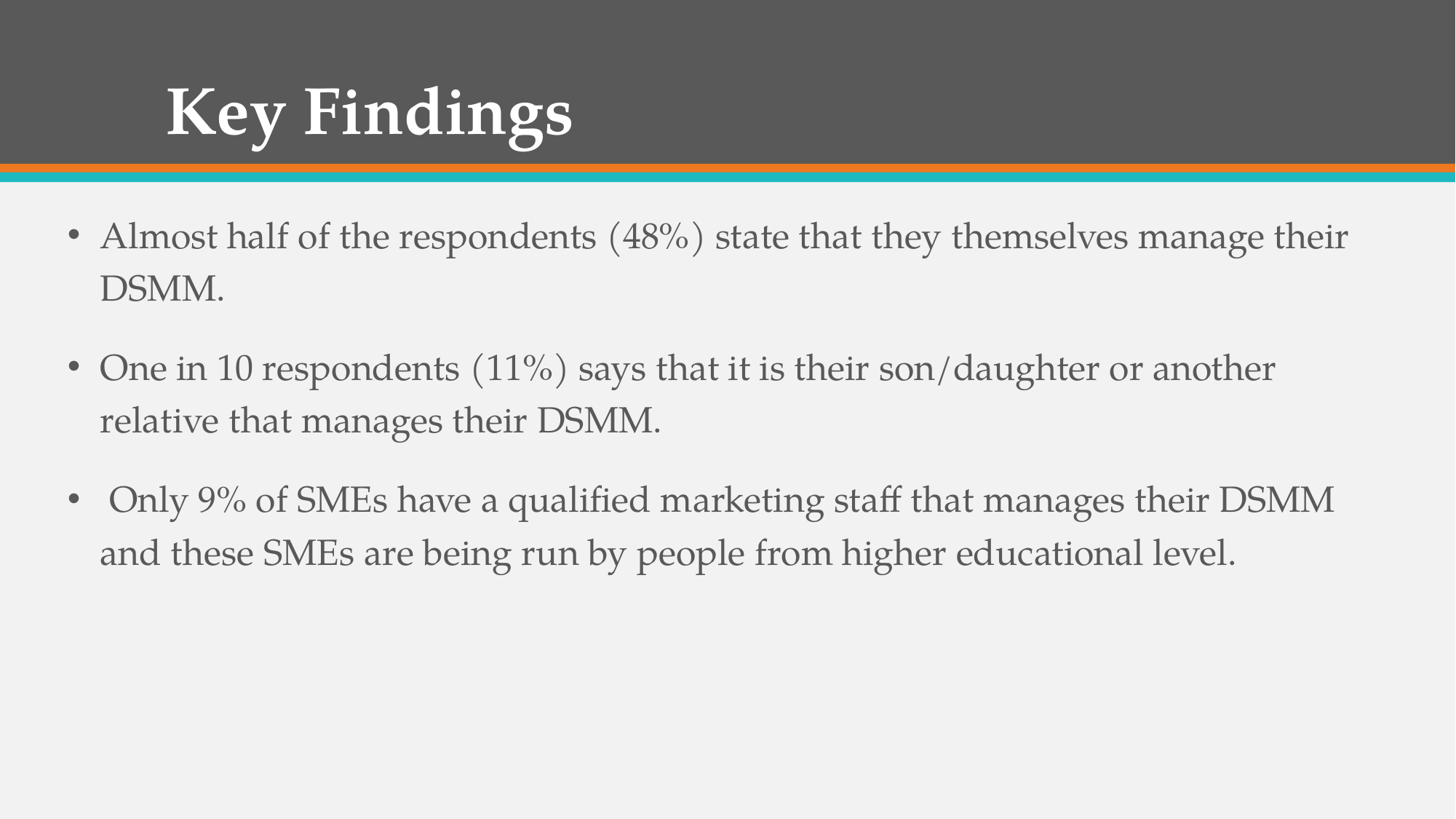

# Key Findings
Almost half of the respondents (48%) state that they themselves manage their DSMM.
One in 10 respondents (11%) says that it is their son/daughter or another relative that manages their DSMM.
 Only 9% of SMEs have a qualified marketing staff that manages their DSMM and these SMEs are being run by people from higher educational level.